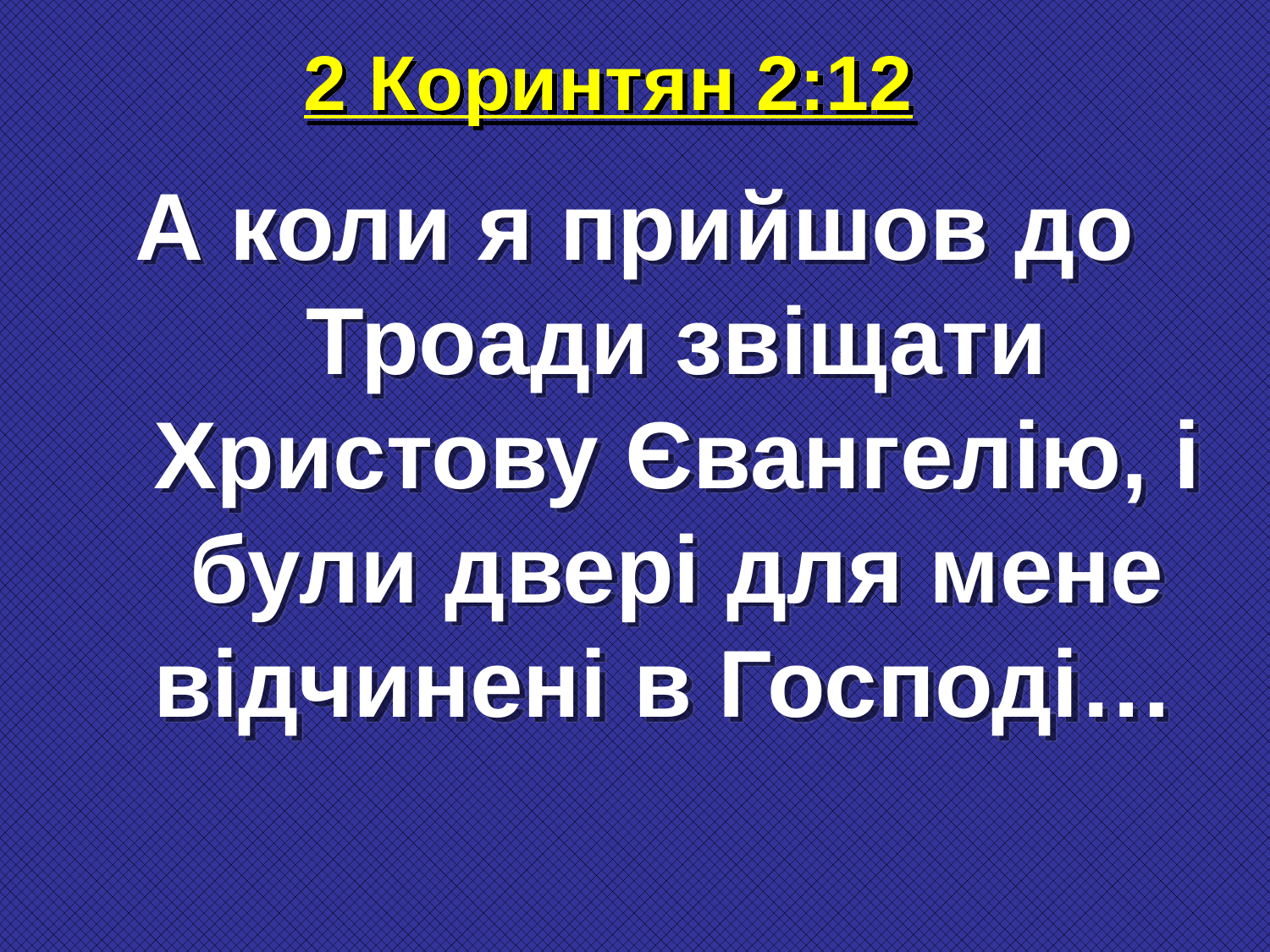

# 2 Коринтян 2:12

А коли я прийшов до Троади звіщати Христову Євангелію, і були двері для мене відчинені в Господі…